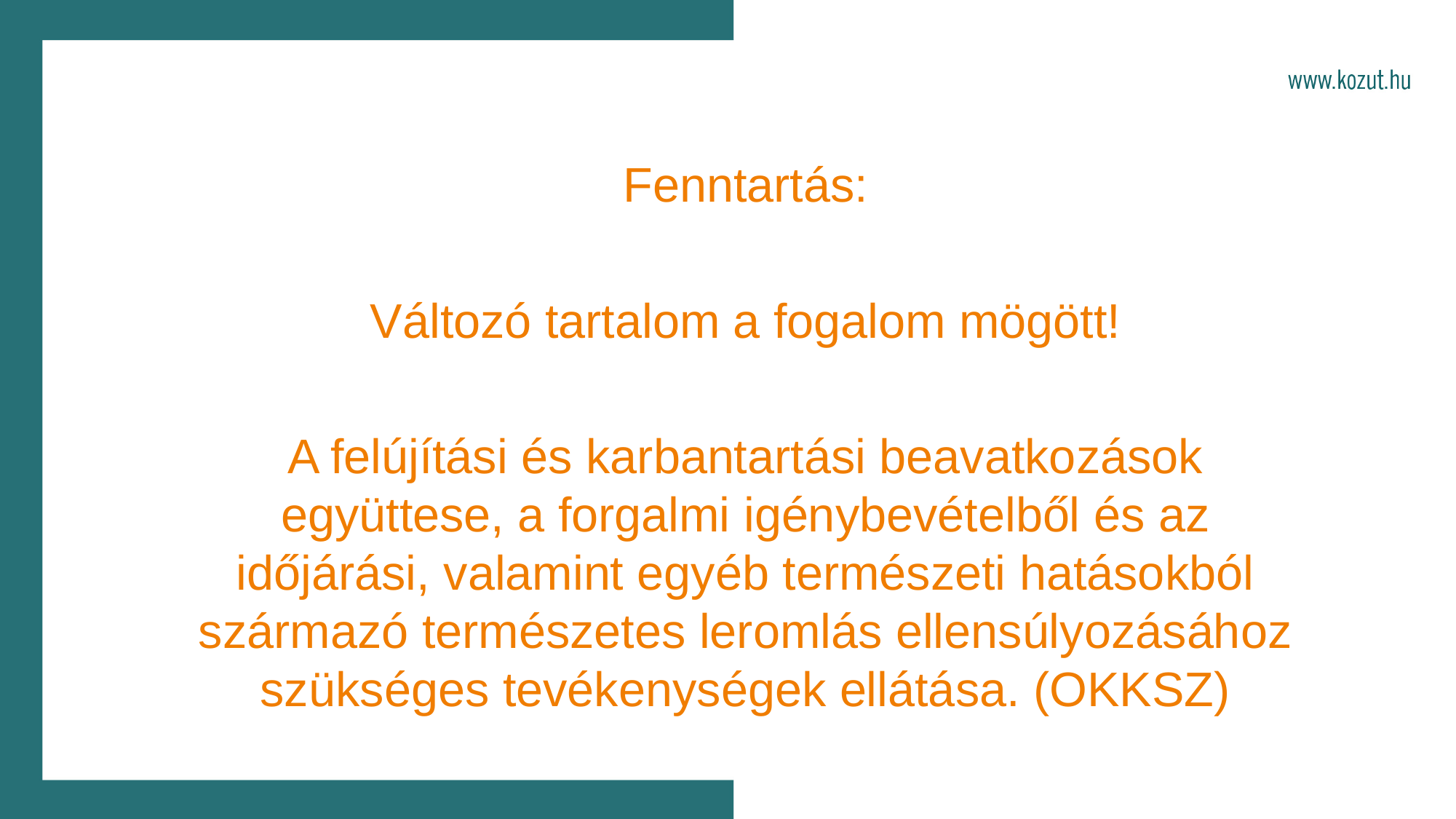

Fenntartás:

Változó tartalom a fogalom mögött!

A felújítási és karbantartási beavatkozások együttese, a forgalmi igénybevételből és az időjárási, valamint egyéb természeti hatásokból származó természetes leromlás ellensúlyozásához szükséges tevékenységek ellátása. (OKKSZ)